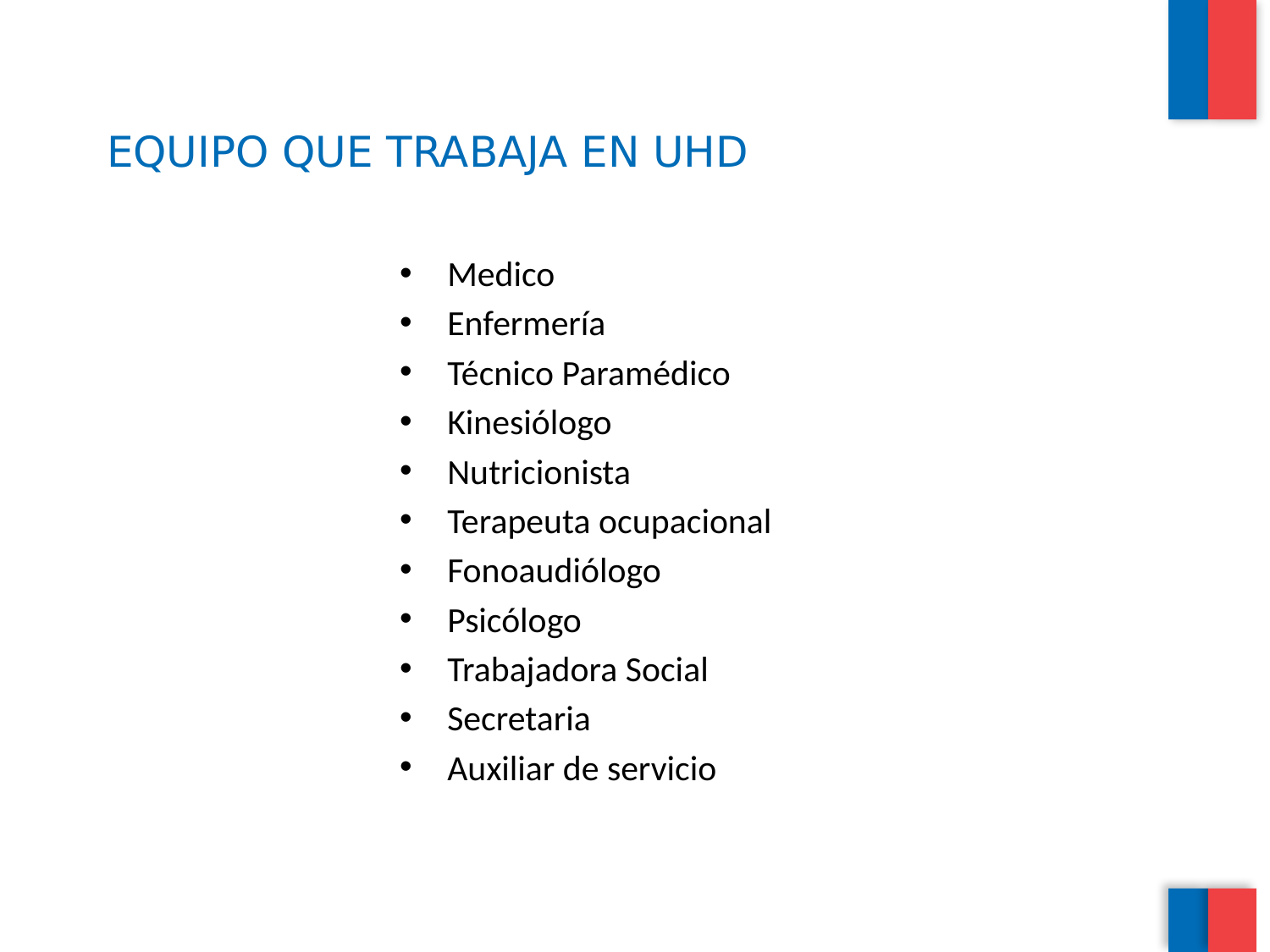

# EQUIPO QUE TRABAJA EN UHD
Medico
Enfermería
Técnico Paramédico
Kinesiólogo
Nutricionista
Terapeuta ocupacional
Fonoaudiólogo
Psicólogo
Trabajadora Social
Secretaria
Auxiliar de servicio